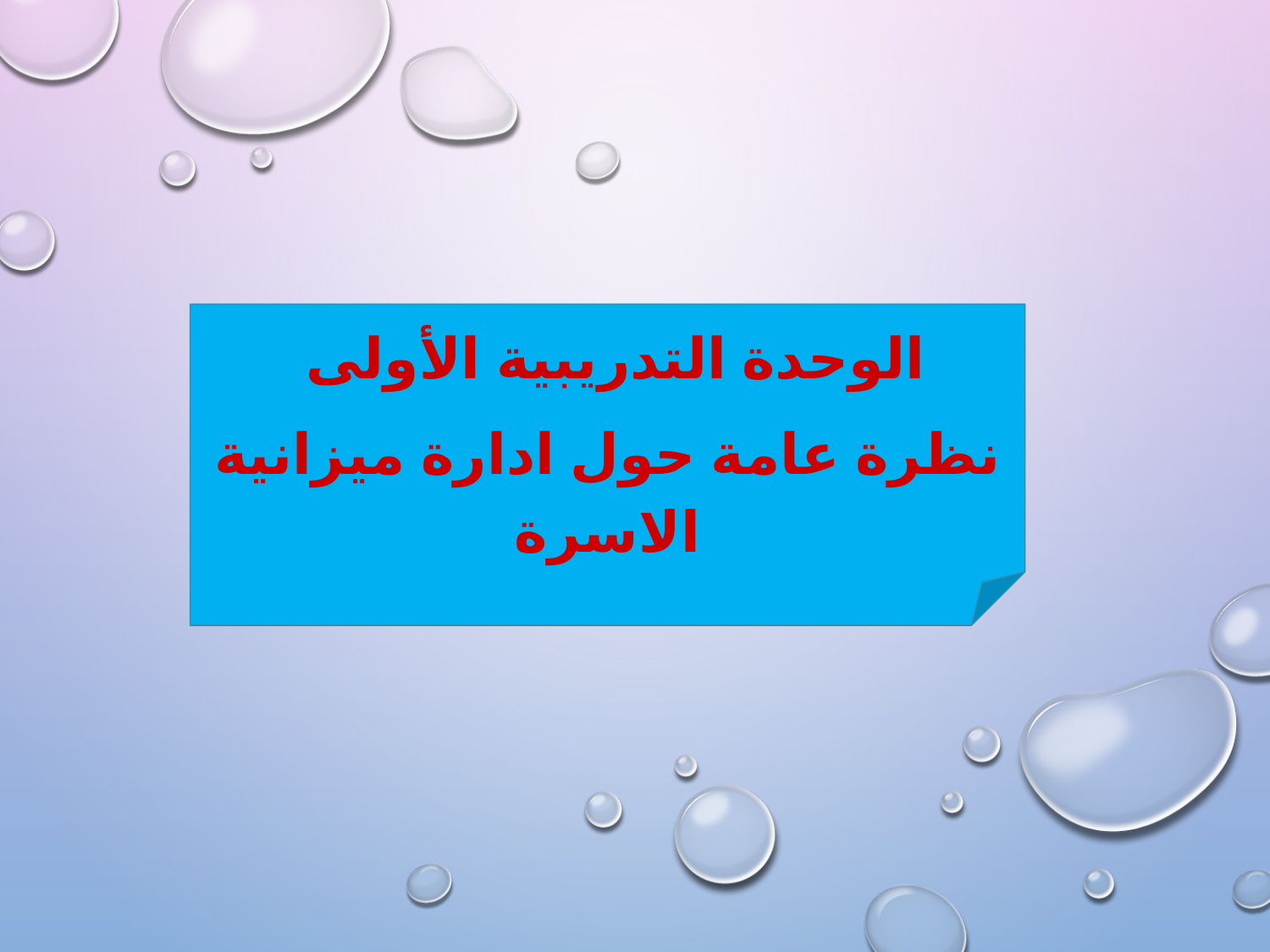

الوحدة التدريبية الأولى
نظرة عامة حول ادارة ميزانية الاسرة